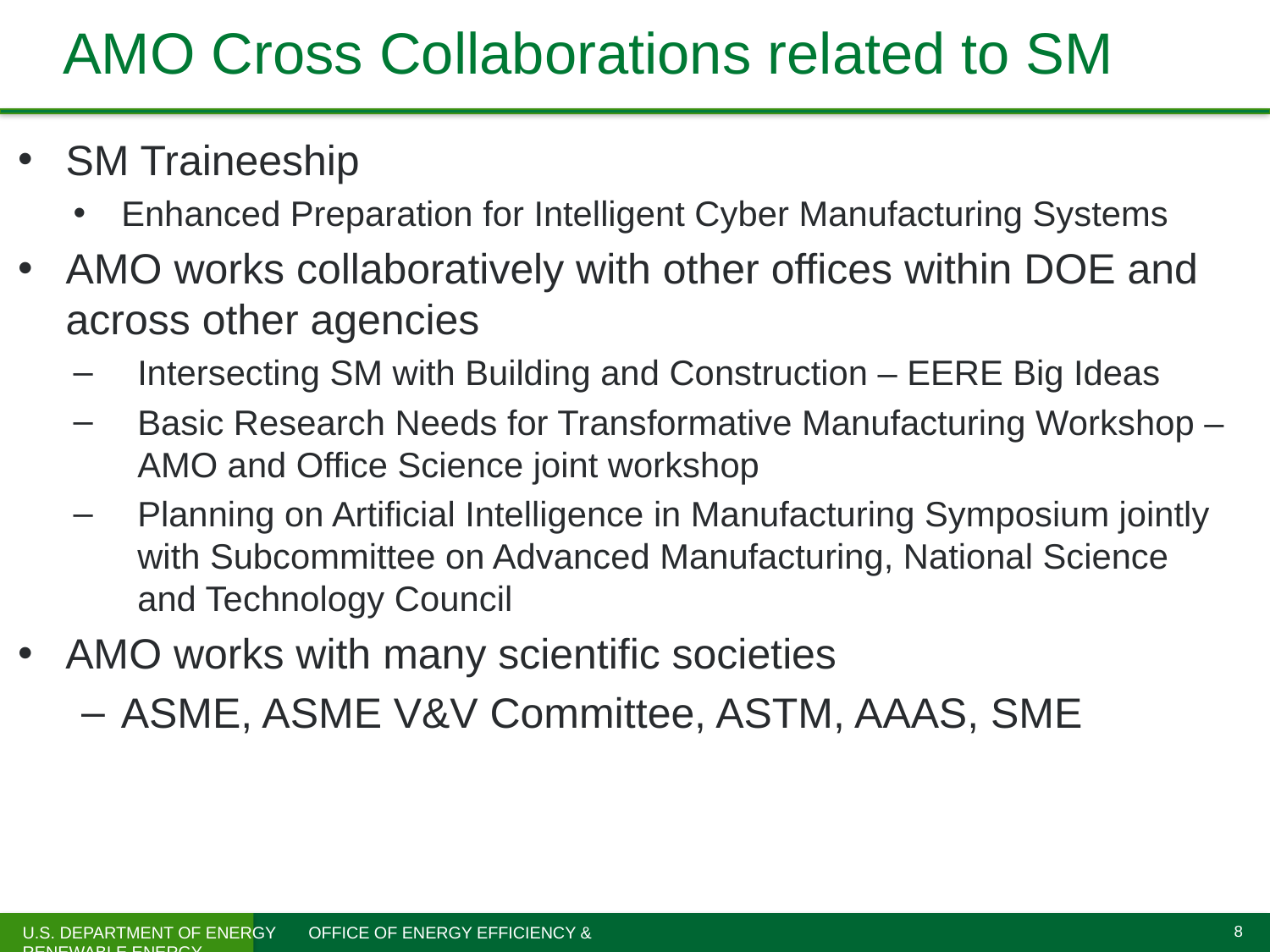

# AMO Cross Collaborations related to SM
SM Traineeship
Enhanced Preparation for Intelligent Cyber Manufacturing Systems
AMO works collaboratively with other offices within DOE and across other agencies
Intersecting SM with Building and Construction – EERE Big Ideas
Basic Research Needs for Transformative Manufacturing Workshop – AMO and Office Science joint workshop
Planning on Artificial Intelligence in Manufacturing Symposium jointly with Subcommittee on Advanced Manufacturing, National Science and Technology Council
AMO works with many scientific societies
ASME, ASME V&V Committee, ASTM, AAAS, SME